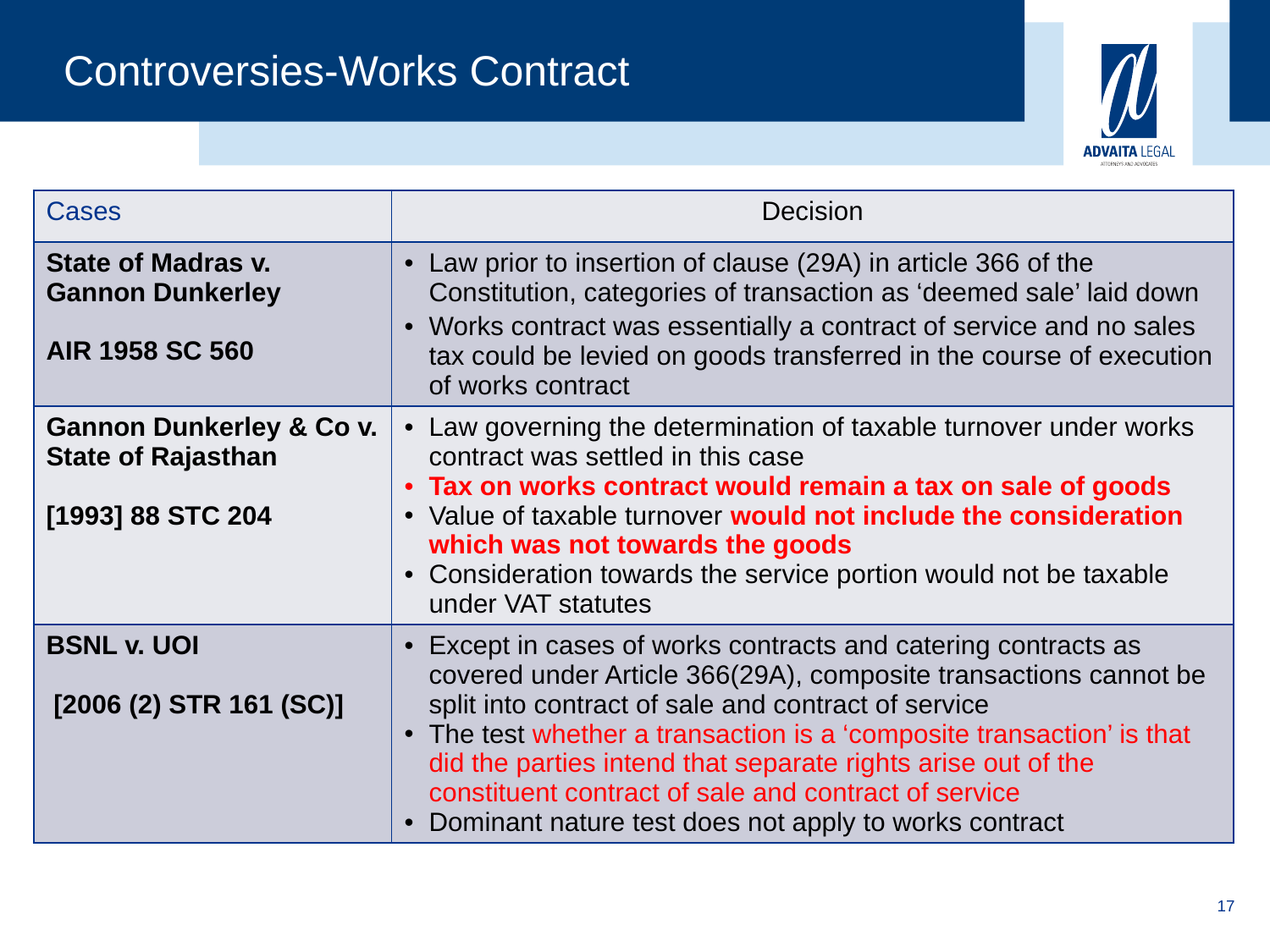

Controversies-Works Contract
| Cases | Decision |
| --- | --- |
| State of Madras v. Gannon Dunkerley AIR 1958 SC 560 | Law prior to insertion of clause (29A) in article 366 of the Constitution, categories of transaction as ‘deemed sale’ laid down Works contract was essentially a contract of service and no sales tax could be levied on goods transferred in the course of execution of works contract |
| Gannon Dunkerley & Co v. State of Rajasthan [1993] 88 STC 204 | Law governing the determination of taxable turnover under works contract was settled in this case Tax on works contract would remain a tax on sale of goods Value of taxable turnover would not include the consideration which was not towards the goods Consideration towards the service portion would not be taxable under VAT statutes |
| BSNL v. UOI [2006 (2) STR 161 (SC)] | Except in cases of works contracts and catering contracts as covered under Article 366(29A), composite transactions cannot be split into contract of sale and contract of service The test whether a transaction is a ‘composite transaction’ is that did the parties intend that separate rights arise out of the constituent contract of sale and contract of service Dominant nature test does not apply to works contract |